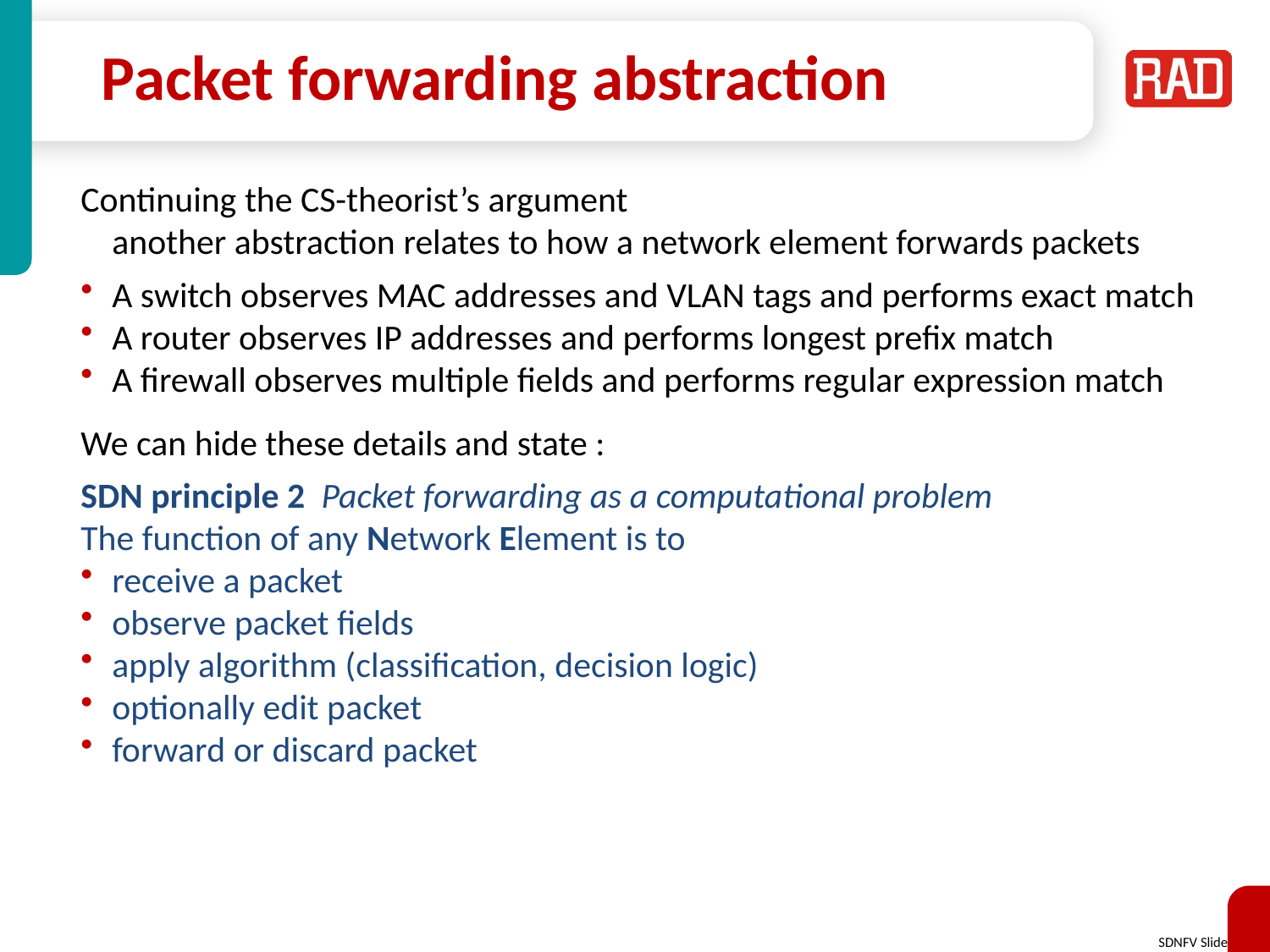

# Packet forwarding abstraction
Continuing the CS-theorist’s argument
	another abstraction relates to how a network element forwards packets
A switch observes MAC addresses and VLAN tags and performs exact match
A router observes IP addresses and performs longest prefix match
A firewall observes multiple fields and performs regular expression match
We can hide these details and state :
SDN principle 2  Packet forwarding as a computational problem
The function of any Network Element is to
receive a packet
observe packet fields
apply algorithm (classification, decision logic)
optionally edit packet
forward or discard packet